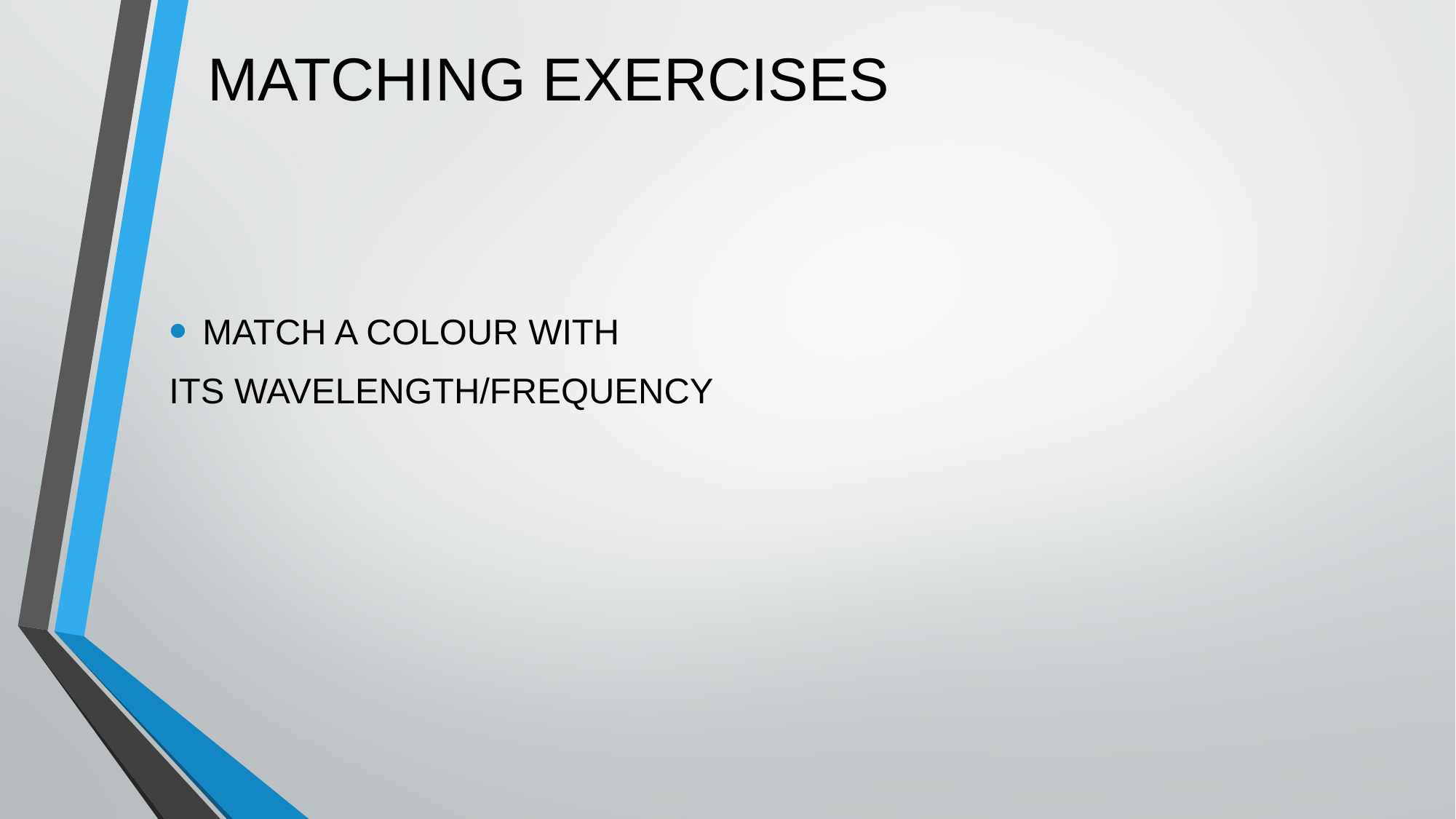

# MATCHING EXERCISES
MATCH A COLOUR WITH
ITS WAVELENGTH/FREQUENCY